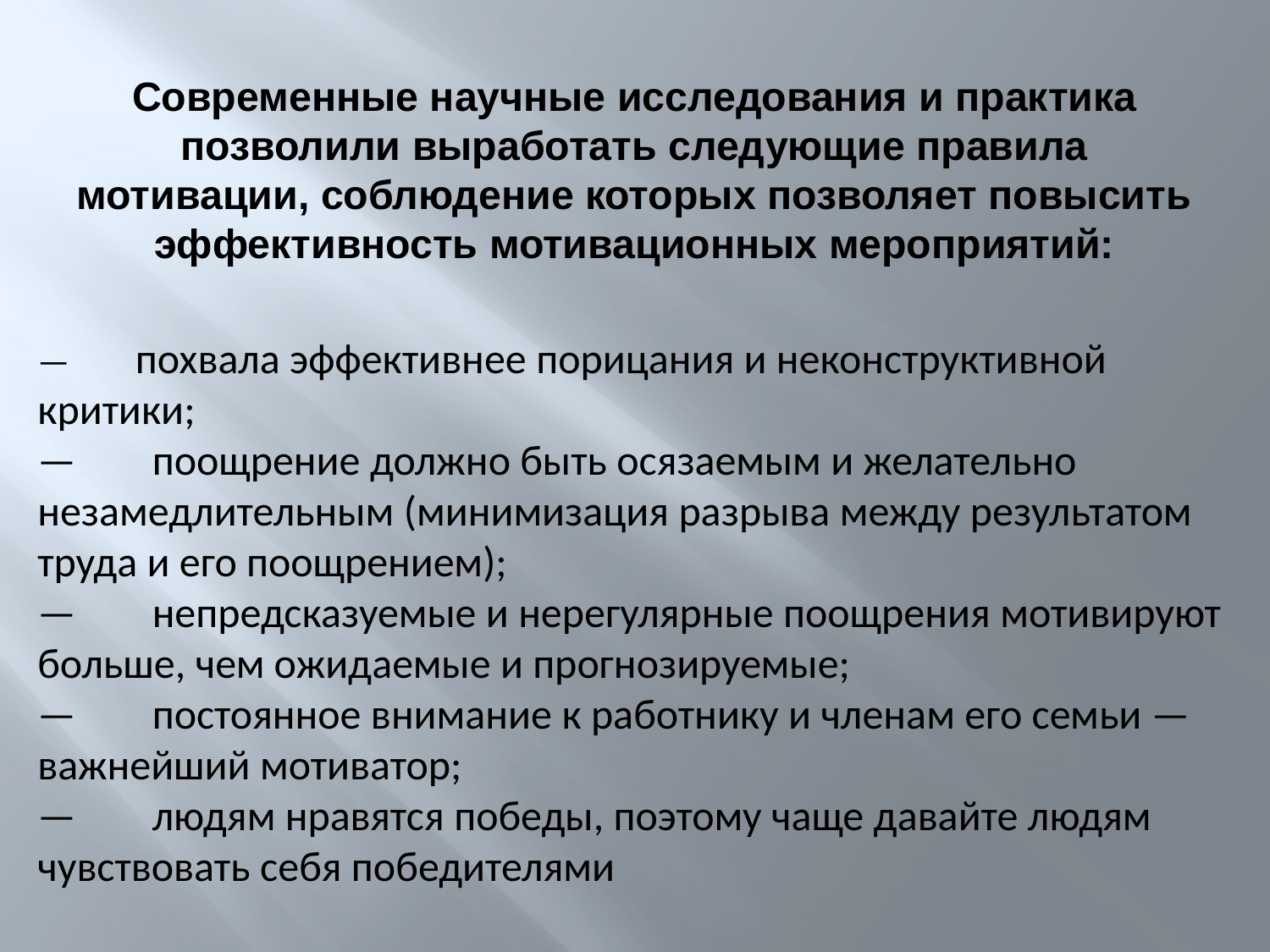

# Современные научные исследования и практика позволили выработать следующие правила мотивации, соблюдение которых позволяет повысить эффективность мотивационных мероприятий:
—        похвала эффективнее порицания и неконструктивной критики;
—        поощрение должно быть осязаемым и желательно незамедлительным (минимизация разрыва между результатом труда и его поощрением);
—        непредсказуемые и нерегулярные поощрения мотивируют больше, чем ожидаемые и прогнозируемые;
—        постоянное внимание к работнику и членам его семьи — важнейший мотиватор;
—        людям нравятся победы, поэтому чаще давайте людям чувствовать себя победителями